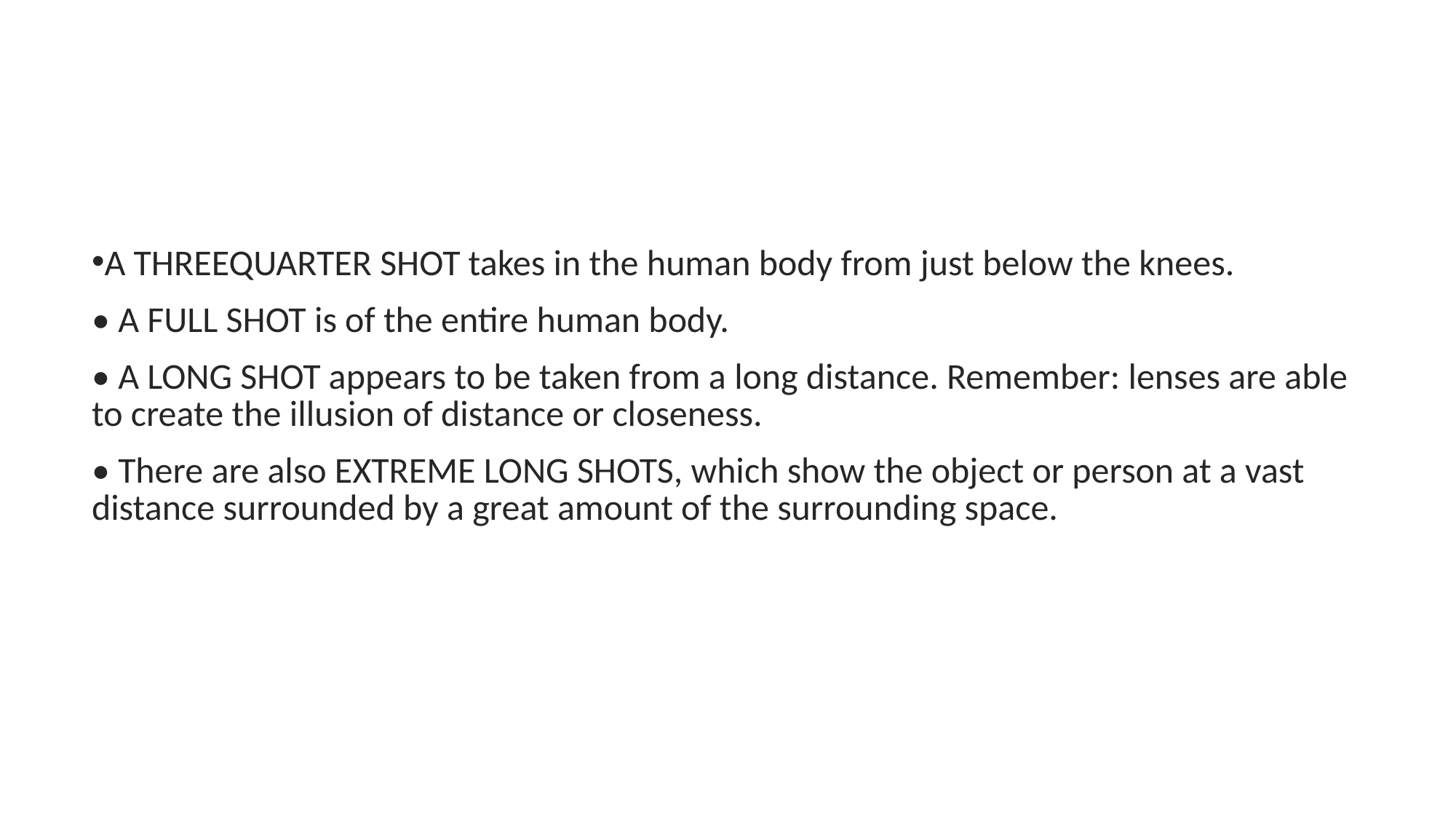

#
A THREEQUARTER SHOT takes in the human body from just below the knees.
• A FULL SHOT is of the entire human body.
• A LONG SHOT appears to be taken from a long distance. Remember: lenses are able to create the illusion of distance or closeness.
• There are also EXTREME LONG SHOTS, which show the object or person at a vast distance surrounded by a great amount of the surrounding space.